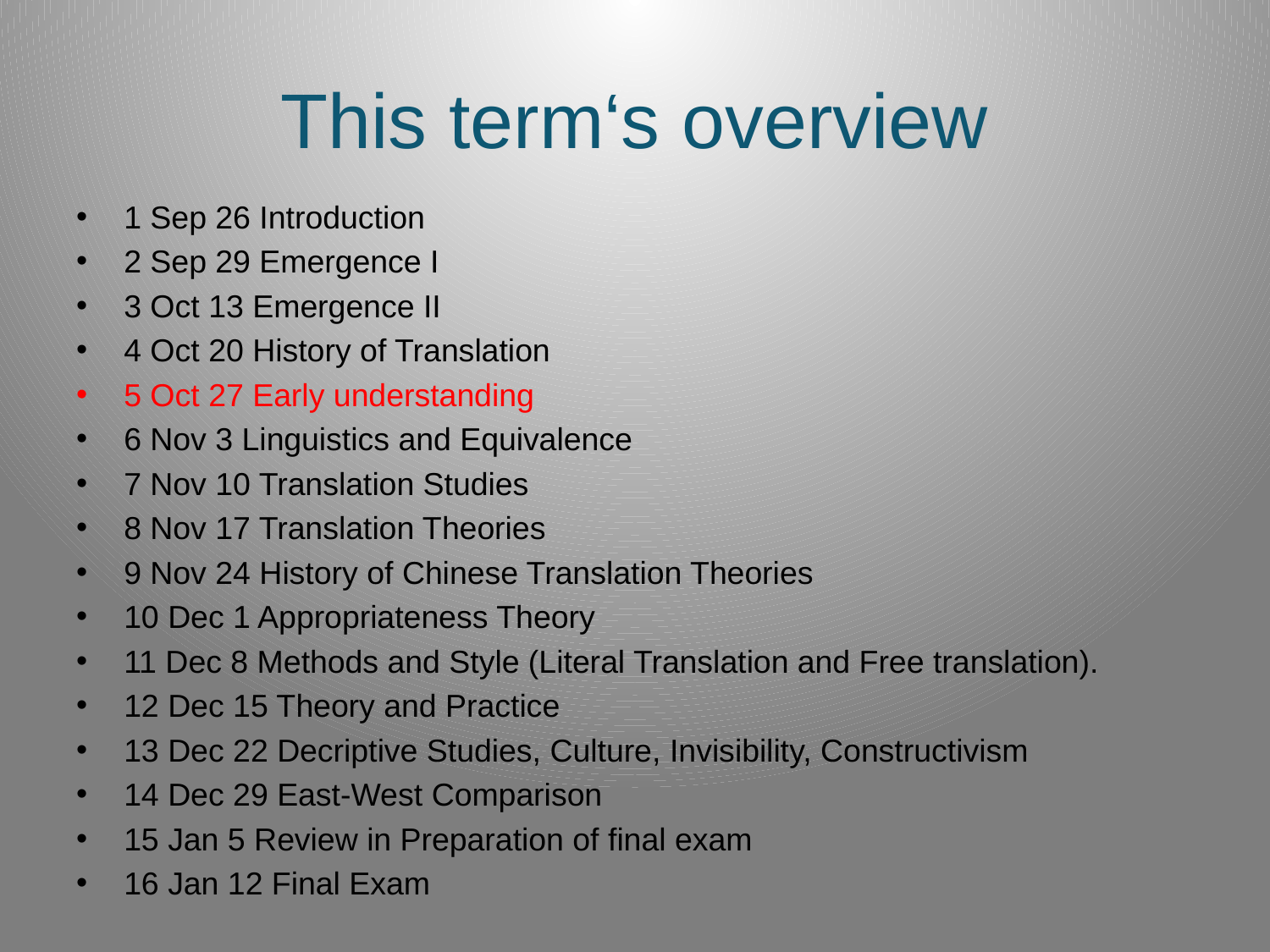

# This term‘s overview
1 Sep 26 Introduction
2 Sep 29 Emergence I
3 Oct 13 Emergence II
4 Oct 20 History of Translation
5 Oct 27 Early understanding
6 Nov 3 Linguistics and Equivalence
7 Nov 10 Translation Studies
8 Nov 17 Translation Theories
9 Nov 24 History of Chinese Translation Theories
10 Dec 1 Appropriateness Theory
11 Dec 8 Methods and Style (Literal Translation and Free translation).
12 Dec 15 Theory and Practice
13 Dec 22 Decriptive Studies, Culture, Invisibility, Constructivism
14 Dec 29 East-West Comparison
15 Jan 5 Review in Preparation of final exam
16 Jan 12 Final Exam